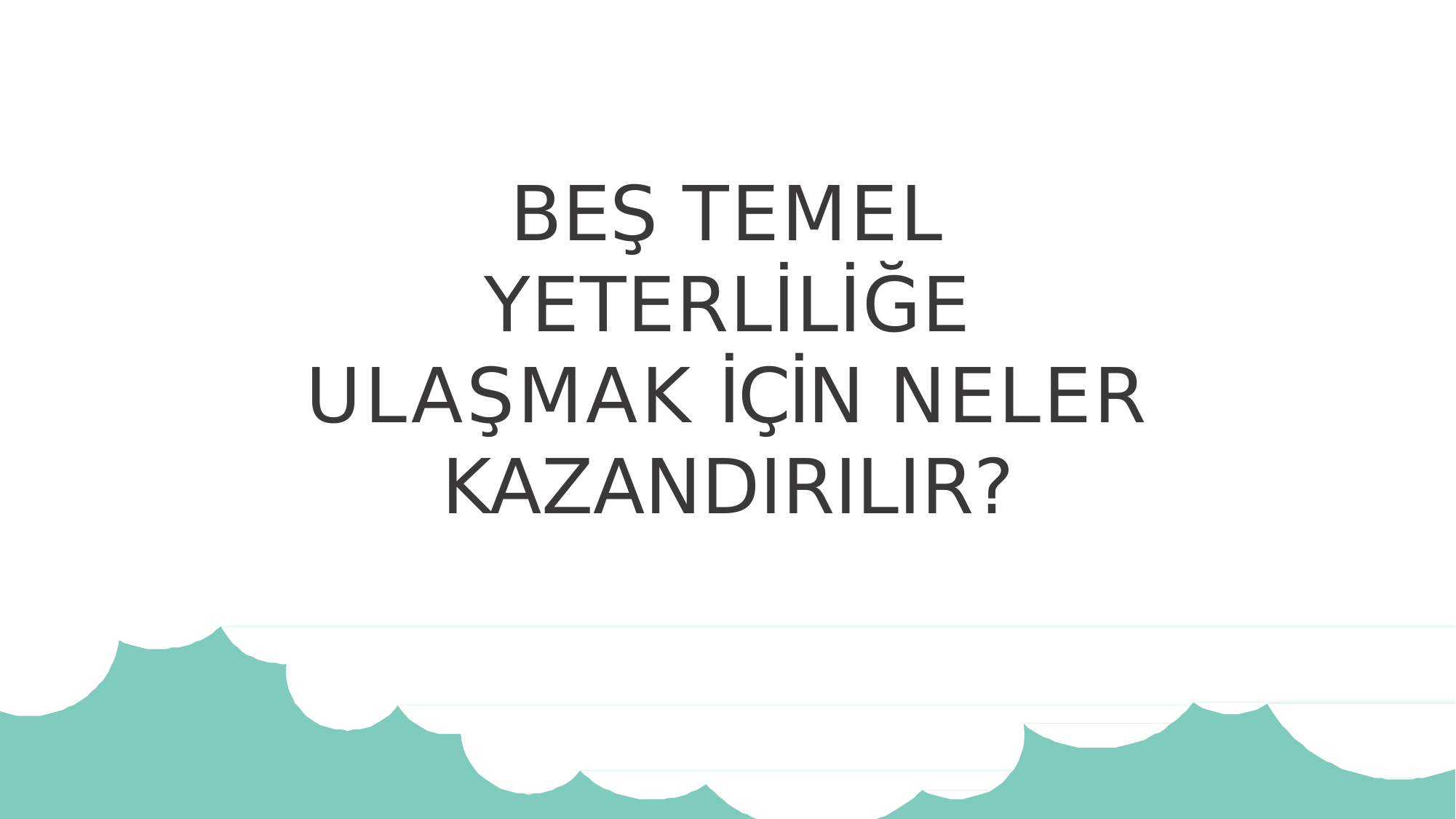

BEŞ TEMEL YETERLİLİĞE ULAŞMAK İÇİN NELER KAZANDIRILIR?